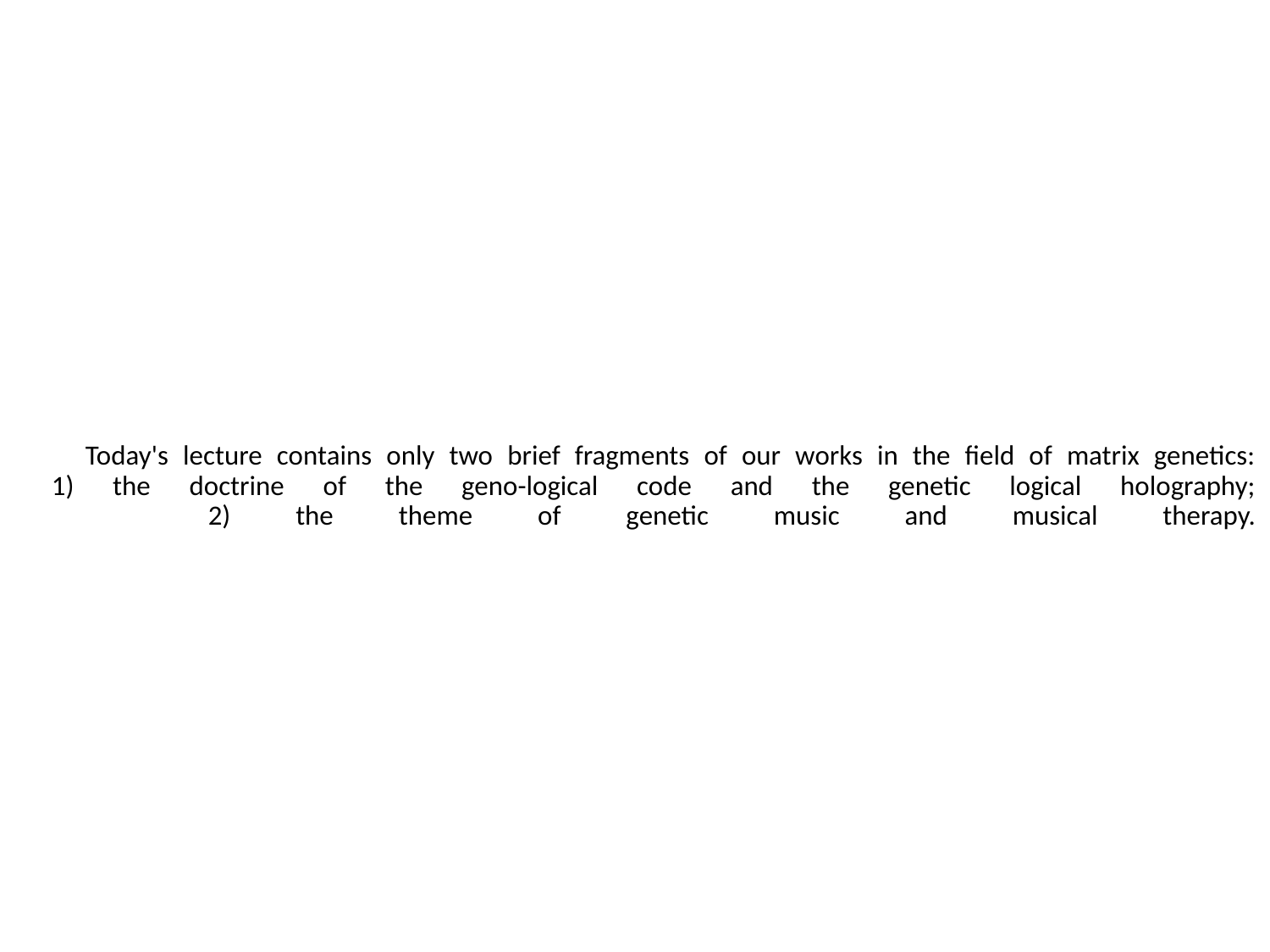

# Today's lecture contains only two brief fragments of our works in the field of matrix genetics: 1) the doctrine of the geno-logical code and the genetic logical holography; 2) the theme of genetic music and musical therapy.